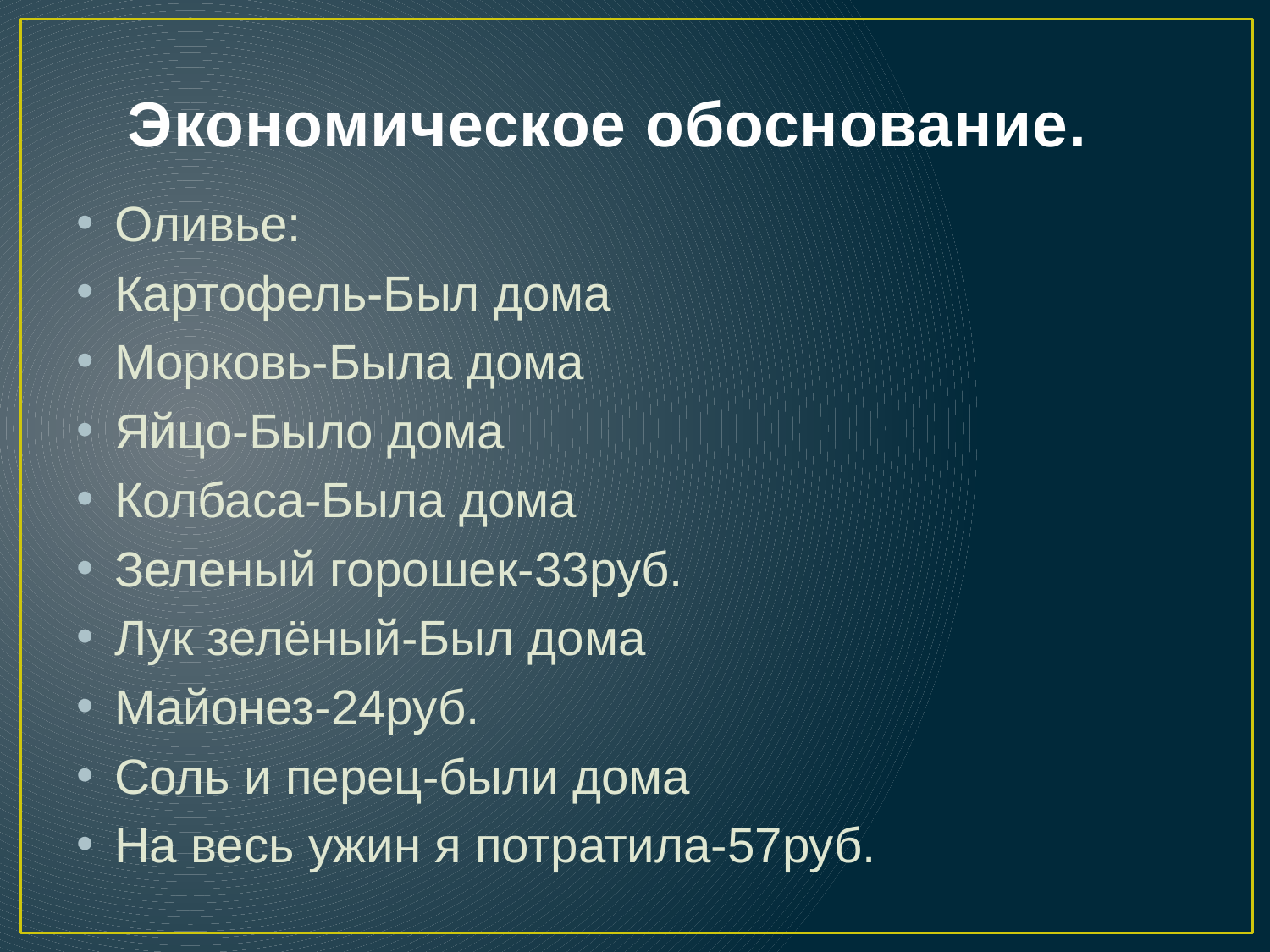

# Экономическое обоснование.
Оливье:
Картофель-Был дома
Морковь-Была дома
Яйцо-Было дома
Колбаса-Была дома
Зеленый горошек-33руб.
Лук зелёный-Был дома
Майонез-24руб.
Соль и перец-были дома
На весь ужин я потратила-57руб.